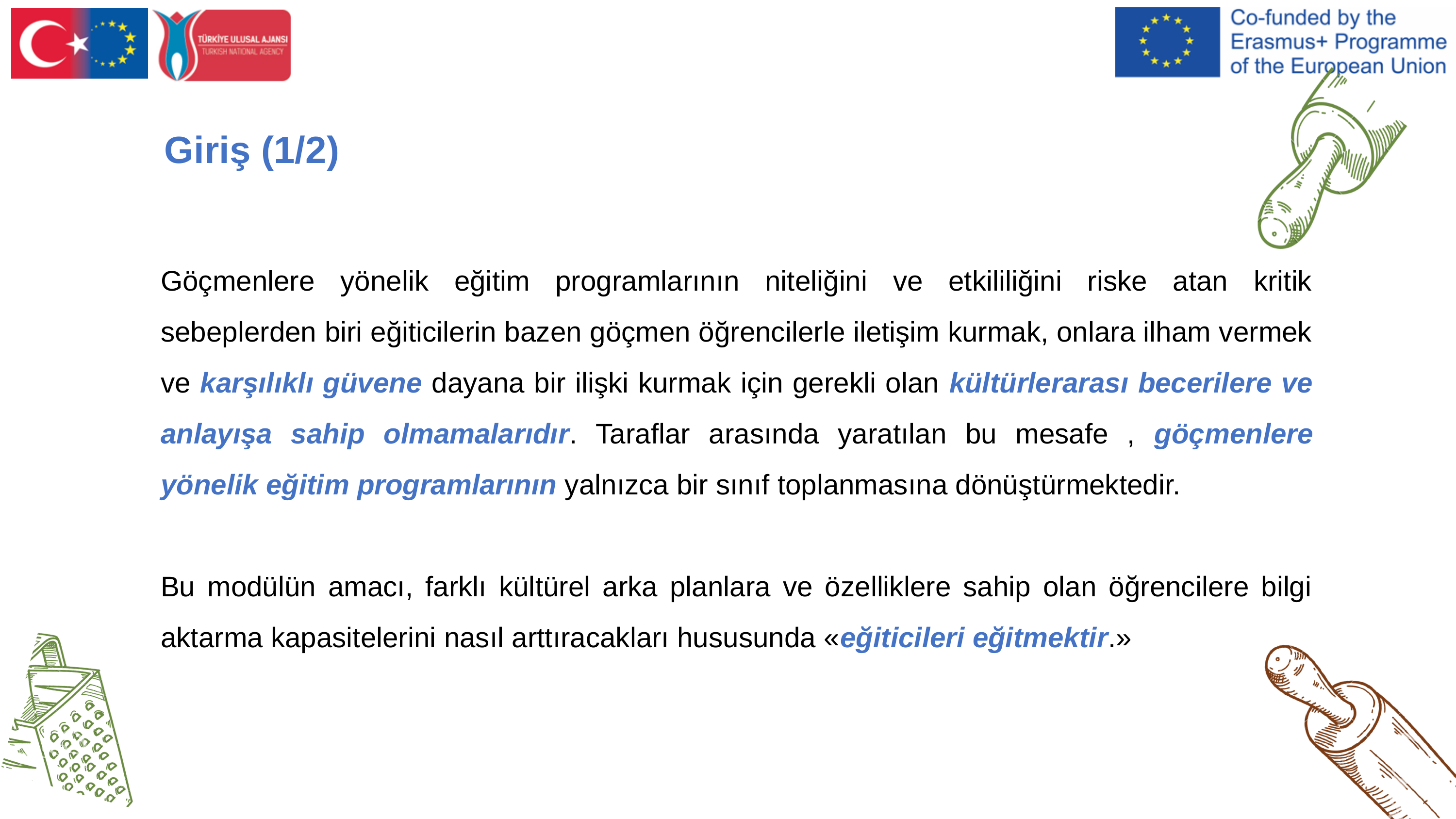

# Giriş (1/2)
Göçmenlere yönelik eğitim programlarının niteliğini ve etkililiğini riske atan kritik sebeplerden biri eğiticilerin bazen göçmen öğrencilerle iletişim kurmak, onlara ilham vermek ve karşılıklı güvene dayana bir ilişki kurmak için gerekli olan kültürlerarası becerilere ve anlayışa sahip olmamalarıdır. Taraflar arasında yaratılan bu mesafe , göçmenlere yönelik eğitim programlarının yalnızca bir sınıf toplanmasına dönüştürmektedir.
Bu modülün amacı, farklı kültürel arka planlara ve özelliklere sahip olan öğrencilere bilgi aktarma kapasitelerini nasıl arttıracakları hususunda «eğiticileri eğitmektir.»